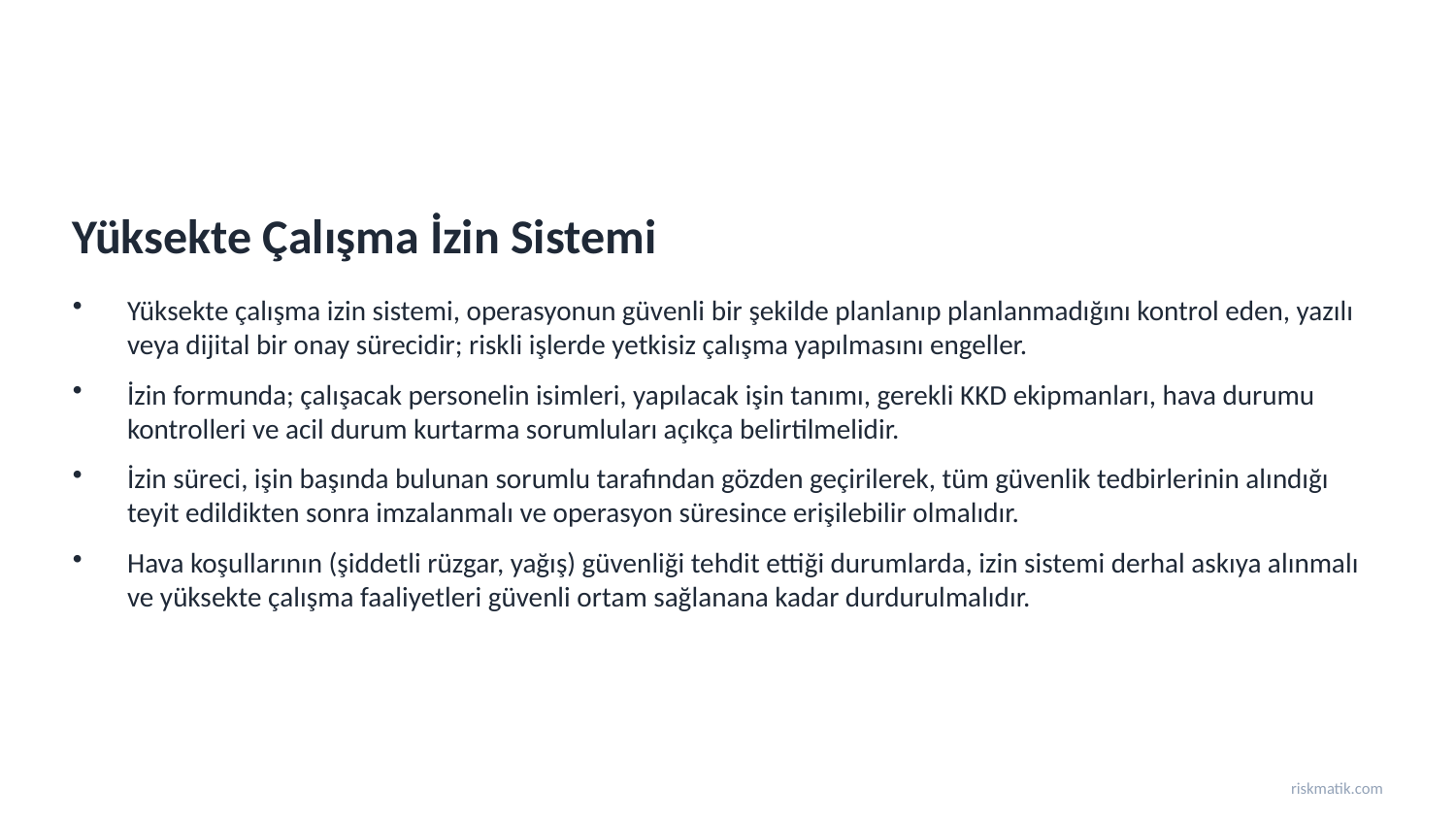

Yüksekte Çalışma İzin Sistemi
Yüksekte çalışma izin sistemi, operasyonun güvenli bir şekilde planlanıp planlanmadığını kontrol eden, yazılı veya dijital bir onay sürecidir; riskli işlerde yetkisiz çalışma yapılmasını engeller.
İzin formunda; çalışacak personelin isimleri, yapılacak işin tanımı, gerekli KKD ekipmanları, hava durumu kontrolleri ve acil durum kurtarma sorumluları açıkça belirtilmelidir.
İzin süreci, işin başında bulunan sorumlu tarafından gözden geçirilerek, tüm güvenlik tedbirlerinin alındığı teyit edildikten sonra imzalanmalı ve operasyon süresince erişilebilir olmalıdır.
Hava koşullarının (şiddetli rüzgar, yağış) güvenliği tehdit ettiği durumlarda, izin sistemi derhal askıya alınmalı ve yüksekte çalışma faaliyetleri güvenli ortam sağlanana kadar durdurulmalıdır.
riskmatik.com